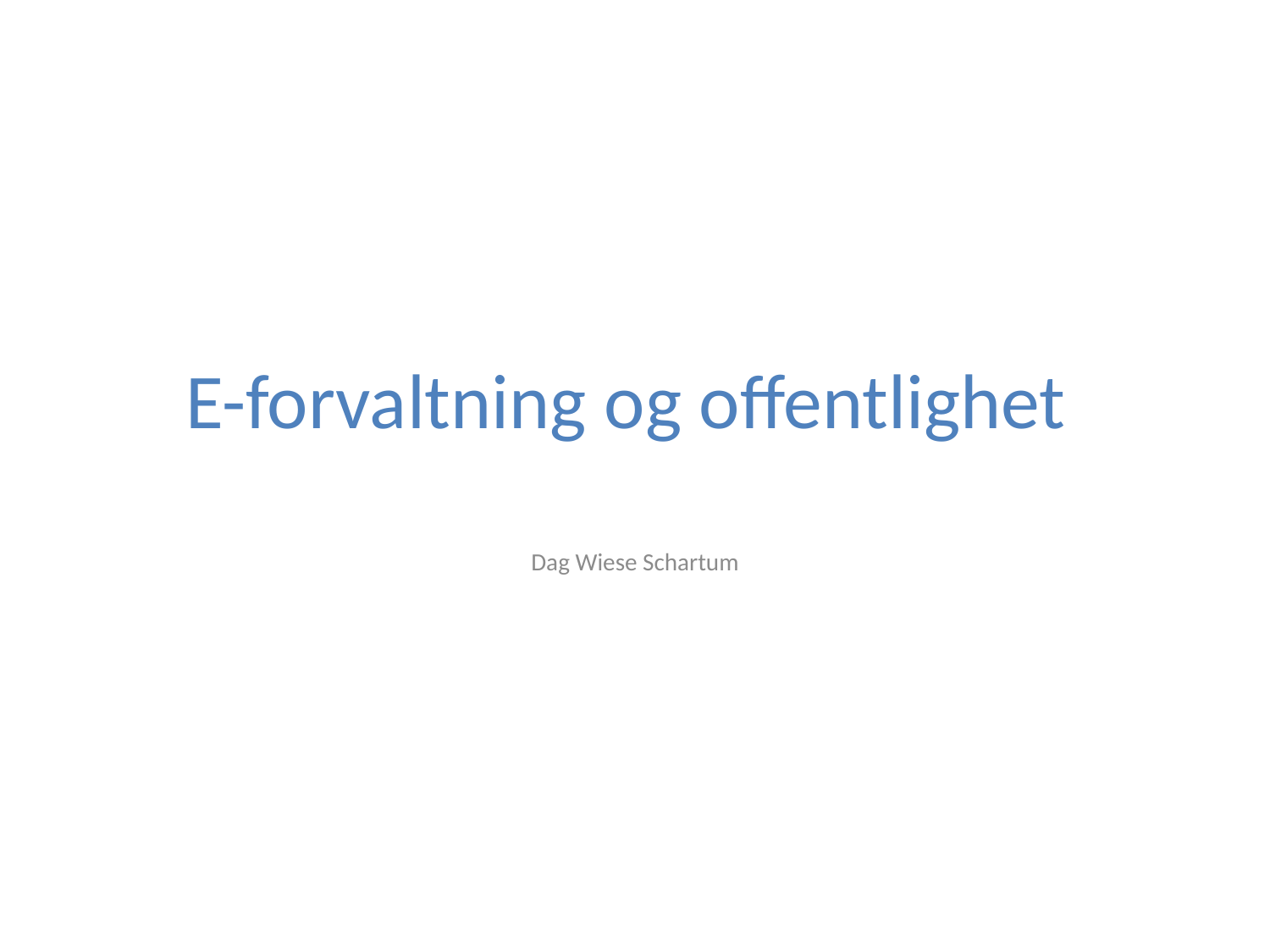

# E-forvaltning og offentlighet
Dag Wiese Schartum